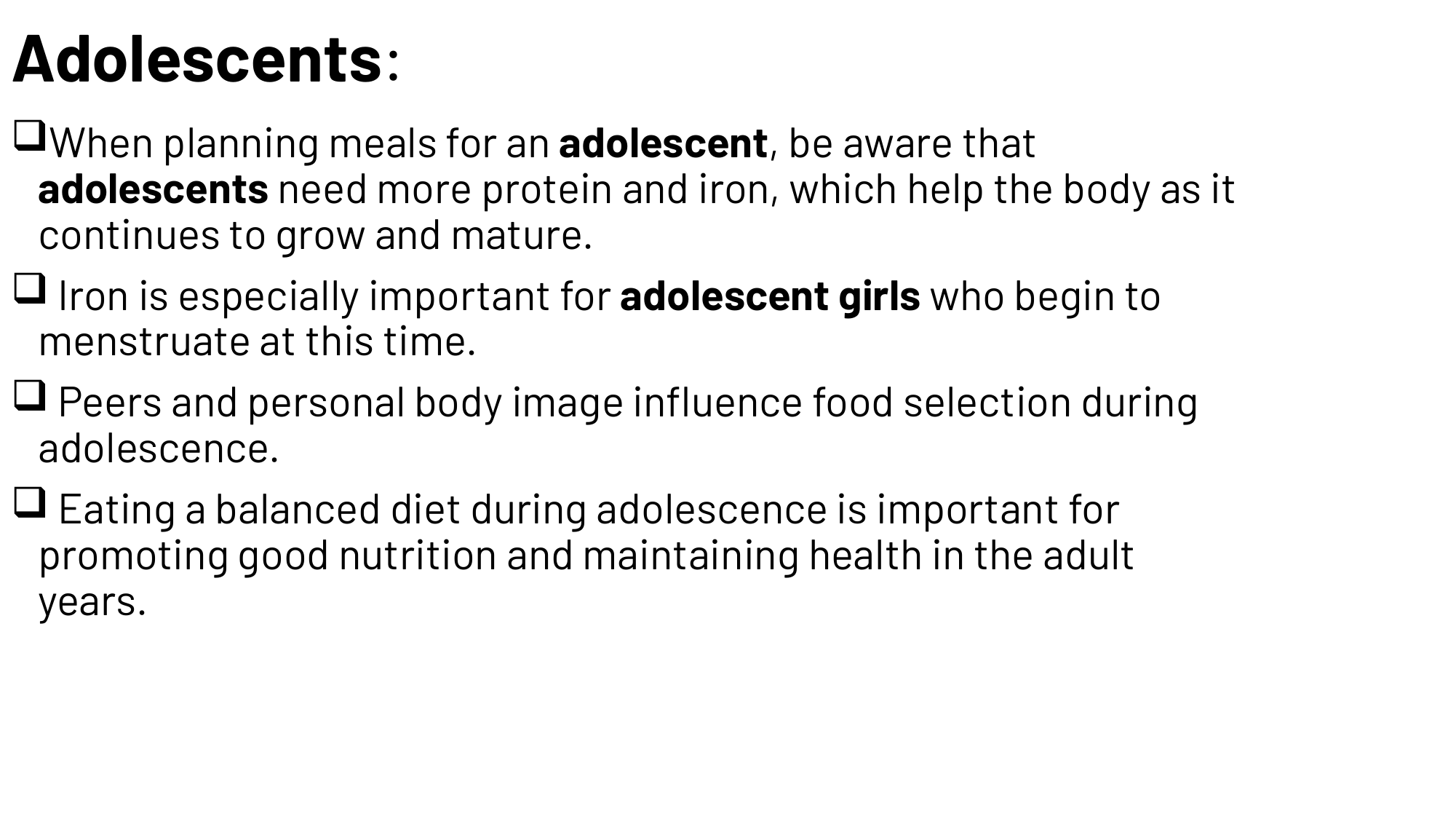

# Adolescents:
When planning meals for an adolescent, be aware that adolescents need more protein and iron, which help the body as it continues to grow and mature.
 Iron is especially important for adolescent girls who begin to menstruate at this time.
 Peers and personal body image influence food selection during adolescence.
 Eating a balanced diet during adolescence is important for promoting good nutrition and maintaining health in the adult years.